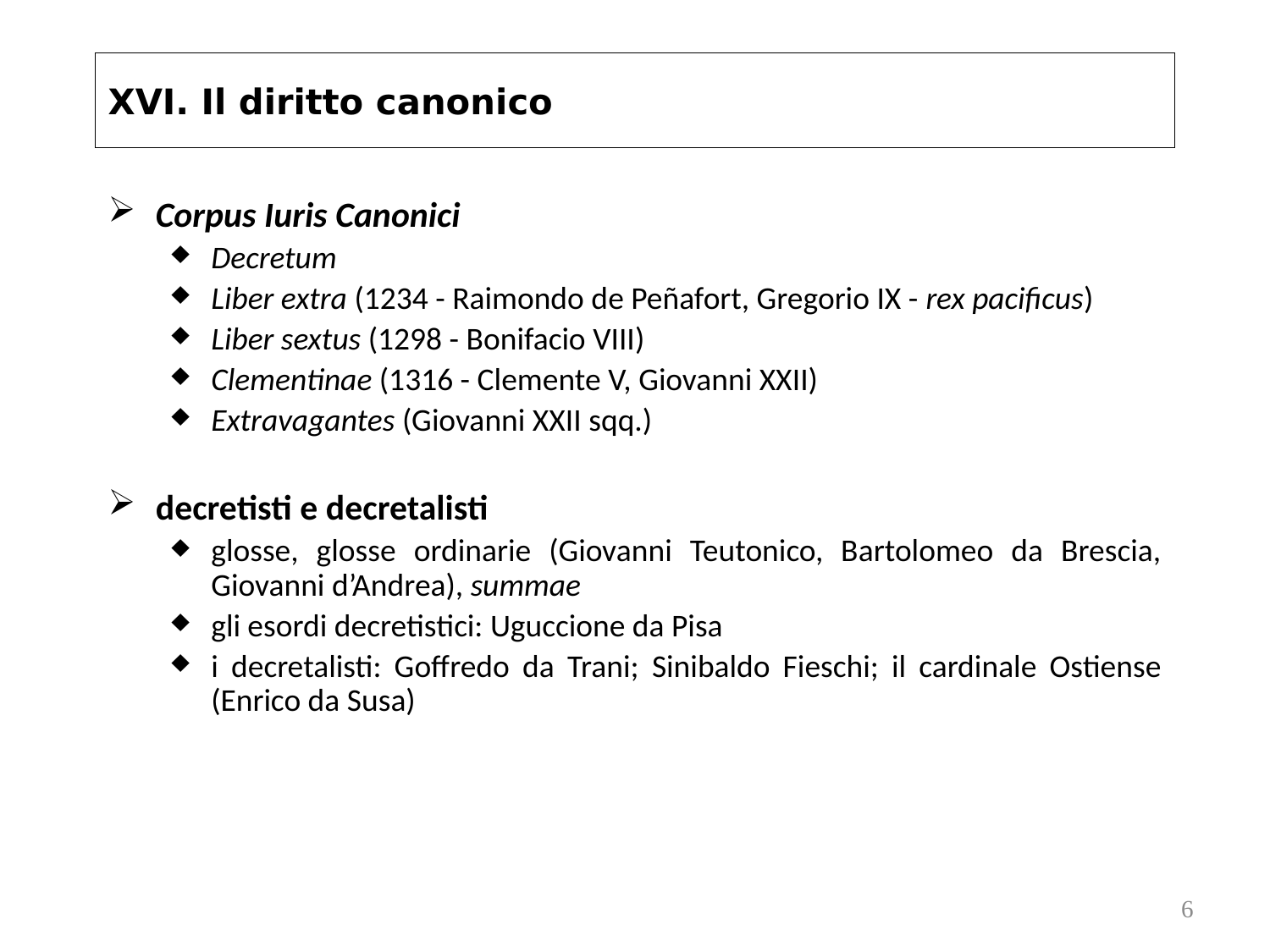

# XVI. Il diritto canonico
Corpus Iuris Canonici
Decretum
Liber extra (1234 - Raimondo de Peñafort, Gregorio IX - rex pacificus)
Liber sextus (1298 - Bonifacio VIII)
Clementinae (1316 - Clemente V, Giovanni XXII)
Extravagantes (Giovanni XXII sqq.)

decretisti e decretalisti
glosse, glosse ordinarie (Giovanni Teutonico, Bartolomeo da Brescia, Giovanni d’Andrea), summae
gli esordi decretistici: Uguccione da Pisa
i decretalisti: Goffredo da Trani; Sinibaldo Fieschi; il cardinale Ostiense (Enrico da Susa)
6